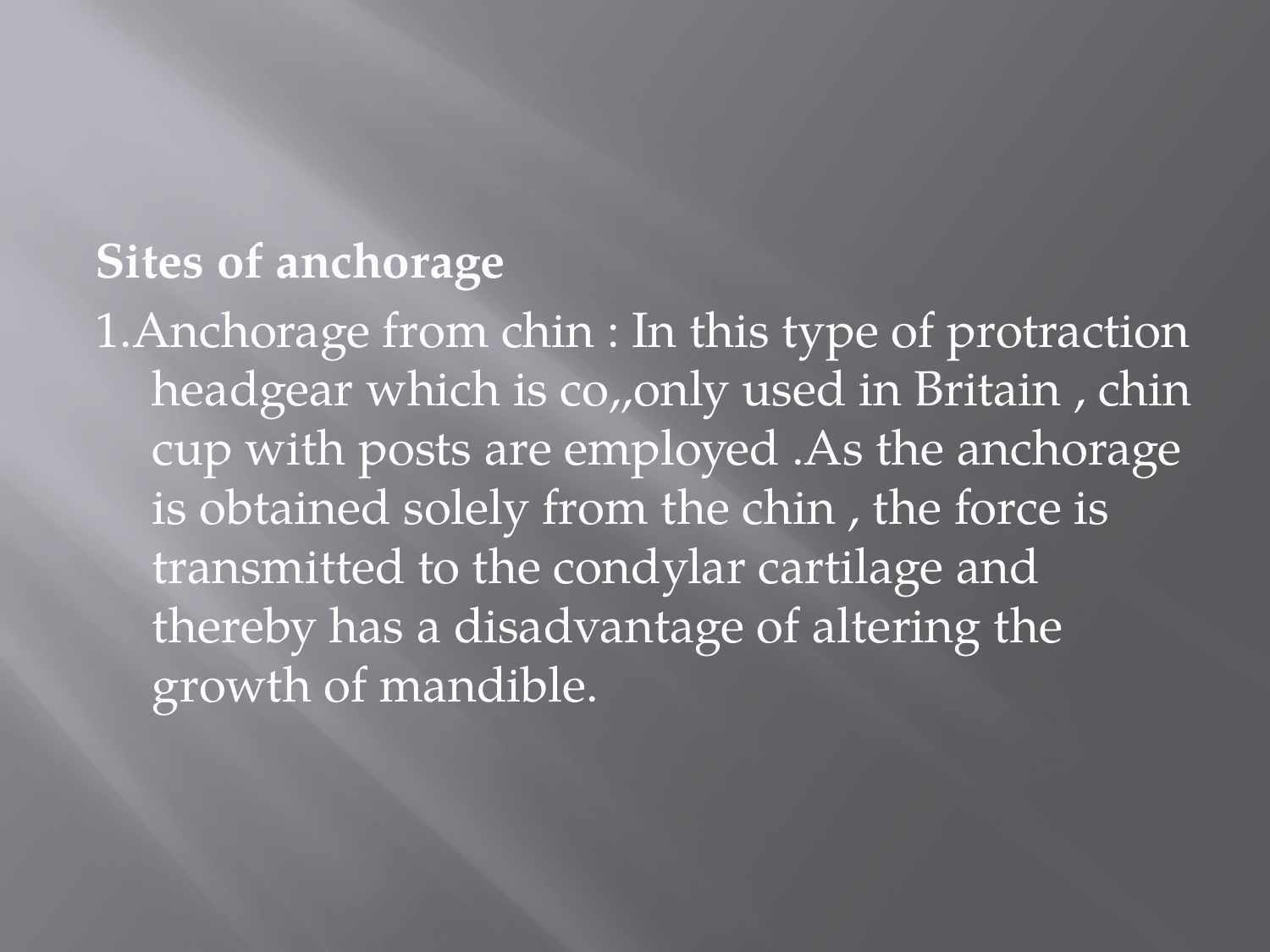

#
Sites of anchorage
1.Anchorage from chin : In this type of protraction headgear which is co,,only used in Britain , chin cup with posts are employed .As the anchorage is obtained solely from the chin , the force is transmitted to the condylar cartilage and thereby has a disadvantage of altering the growth of mandible.